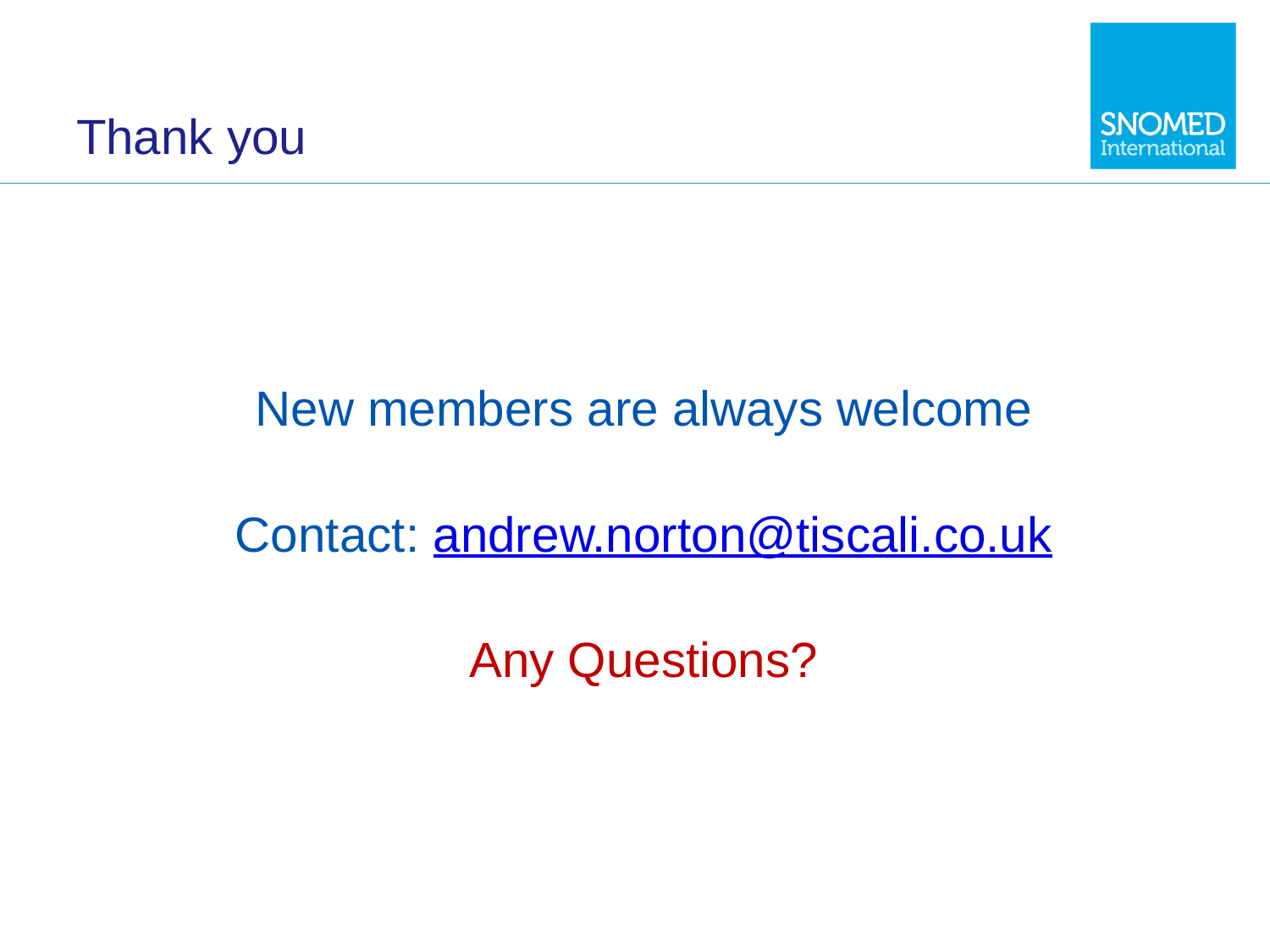

# Thank you

New members are always welcome

Contact: andrew.norton@tiscali.co.uk

Any Questions?